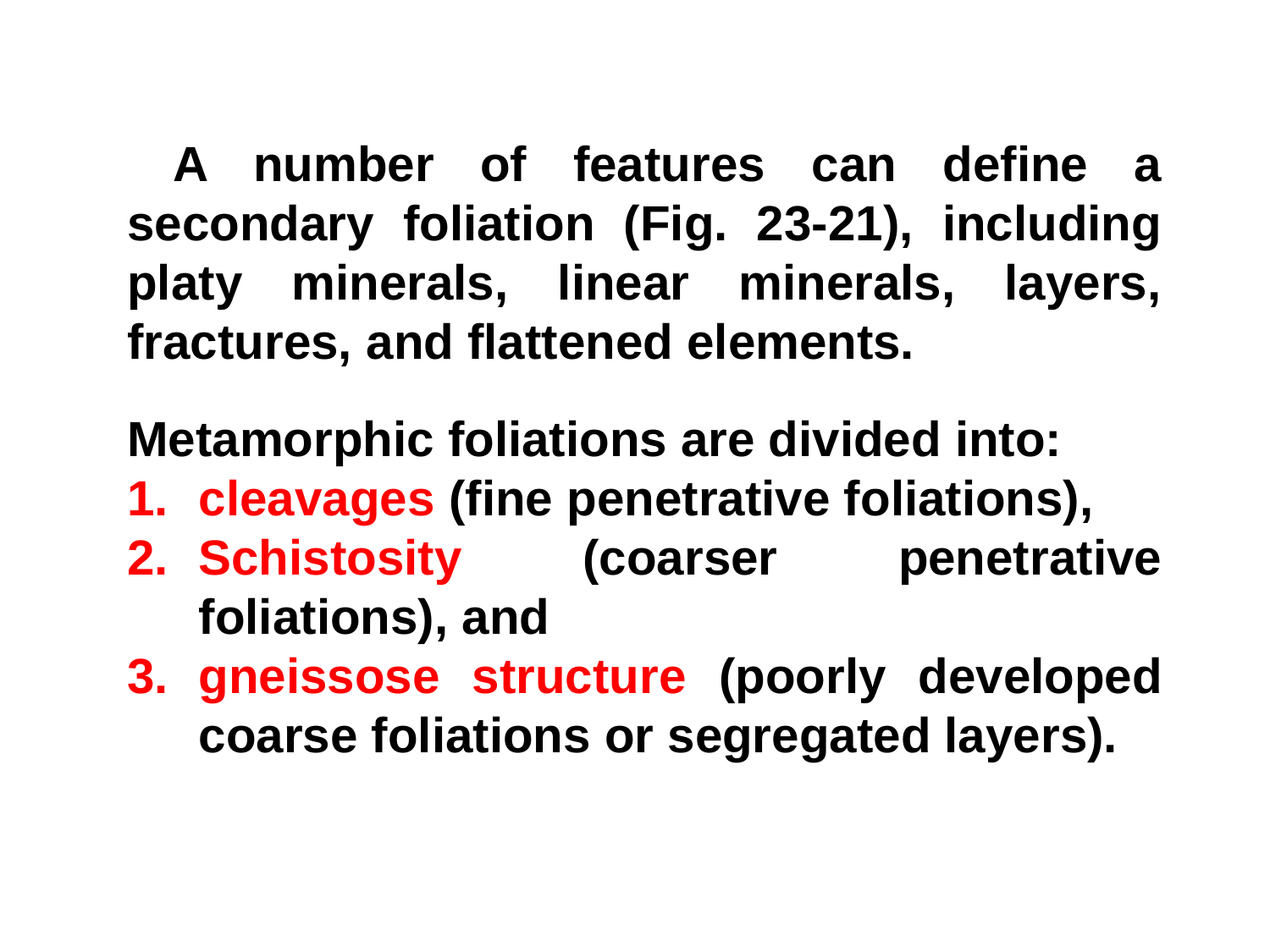

A number of features can define a secondary foliation (Fig. 23-21), including platy minerals, linear minerals, layers, fractures, and flattened elements.

Metamorphic foliations are divided into:
cleavages (fine penetrative foliations),
Schistosity (coarser penetrative foliations), and
gneissose structure (poorly developed coarse foliations or segregated layers).